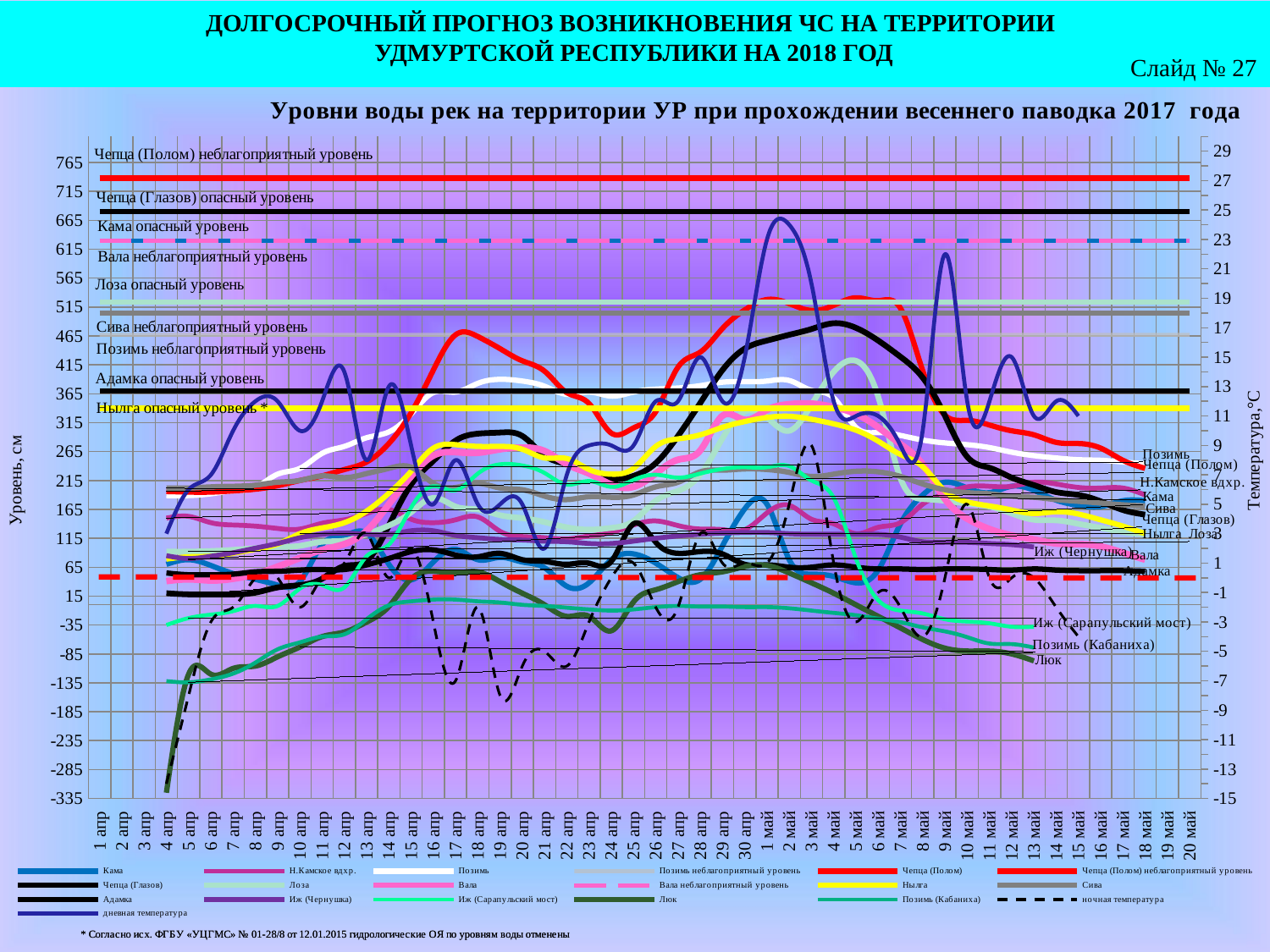

ДОЛГОСРОЧНЫЙ ПРОГНОЗ ВОЗНИКНОВЕНИЯ ЧС НА ТЕРРИТОРИИ
УДМУРТСКОЙ РЕСПУБЛИКИ НА 2018 ГОД
Слайд № 27

### Chart: Уровни воды рек на территории УР при прохождении весеннего паводка 2017  года

| Category | Кама  | Кама опасный уровень | Н.Камское вдхр. | Позимь | Позимь неблагоприятный уровень | Чепца (Полом) | Чепца (Полом) неблагоприятный уровень | Чепца (Глазов) | Чепца (Глазов) опасный уровень | Лоза | Лоза опасный уровень | Вала | Вала неблагоприятный уровень | Нылга | Нылга неблагоприятный уровень | Сива | Сива неблагоприятный уровень | Адамка | Адамка опасный уровень | Иж (Чернушка) | Иж (Сарапульский мост) | Люк | Позимь (Кабаниха) | ночная температура | дневная температура |
|---|---|---|---|---|---|---|---|---|---|---|---|---|---|---|---|---|---|---|---|---|---|---|---|---|---|
| 42826 | None | 630.0 | None | None | 467.0 | None | 738.0 | None | 680.0 | None | 524.0 | None | 630.0 | None | 340.0 | None | 505.0 | None | 370.0 | None | None | None | None | None | None |
| 42827 | None | 630.0 | None | None | 467.0 | None | 738.0 | None | 680.0 | None | 524.0 | None | 630.0 | None | 340.0 | None | 505.0 | None | 370.0 | None | None | None | None | None | None |
| 42828 | None | 630.0 | None | None | 467.0 | None | 738.0 | None | 680.0 | None | 524.0 | None | 630.0 | None | 340.0 | None | 505.0 | None | 370.0 | None | None | None | None | None | None |
| 42829 | 70.0 | 630.0 | 150.0 | 189.0 | 467.0 | 196.0 | 738.0 | 20.0 | 680.0 | 92.0 | 524.0 | 41.0 | 630.0 | 79.0 | 340.0 | 202.0 | 505.0 | 55.0 | 370.0 | 85.0 | -35.0 | -325.0 | -132.0 | -14.0 | 3.0 |
| 42830 | 78.0 | 630.0 | 153.0 | 189.0 | 467.0 | 195.0 | 738.0 | 18.0 | 680.0 | 92.0 | 524.0 | 44.0 | 630.0 | 83.0 | 340.0 | 202.0 | 505.0 | 52.0 | 370.0 | 80.0 | -23.0 | -120.0 | -134.0 | -8.0 | 6.0 |
| 42831 | 68.0 | 630.0 | 142.0 | 192.0 | 467.0 | 195.0 | 738.0 | 18.0 | 680.0 | 93.0 | 524.0 | 42.0 | 630.0 | 84.0 | 340.0 | 204.0 | 505.0 | 52.0 | 370.0 | 84.0 | -17.0 | -120.0 | -129.0 | -3.0 | 7.0 |
| 42832 | 54.0 | 630.0 | 138.0 | 197.0 | 467.0 | 197.0 | 738.0 | 18.0 | 680.0 | 95.0 | 524.0 | 45.0 | 630.0 | 89.0 | 340.0 | 205.0 | 505.0 | 53.0 | 370.0 | 90.0 | -11.0 | -110.0 | -119.0 | -2.0 | 10.0 |
| 42833 | 44.0 | 630.0 | 136.0 | 203.0 | 467.0 | 200.0 | 738.0 | 21.0 | 680.0 | 98.0 | 524.0 | 53.0 | 630.0 | 96.0 | 340.0 | 207.0 | 505.0 | 57.0 | 370.0 | 98.0 | -2.0 | -106.0 | -100.0 | 0.0 | 12.0 |
| 42834 | 34.0 | 630.0 | 132.0 | 226.0 | 467.0 | 206.0 | 738.0 | 30.0 | 680.0 | 100.0 | 524.0 | 66.0 | 630.0 | 105.0 | 340.0 | 212.0 | 505.0 | 58.0 | 370.0 | 106.0 | -2.0 | -90.0 | -77.0 | 0.0 | 12.0 |
| 42835 | 40.0 | 630.0 | 131.0 | 236.0 | 467.0 | 215.0 | 738.0 | 34.0 | 680.0 | 102.0 | 524.0 | 81.0 | 630.0 | 123.0 | 340.0 | 215.0 | 505.0 | 60.0 | 370.0 | 116.0 | 28.0 | -73.0 | -65.0 | -2.0 | 10.0 |
| 42836 | 104.0 | 630.0 | 141.0 | 262.0 | 467.0 | 223.0 | 738.0 | 45.0 | 680.0 | 109.0 | 524.0 | 95.0 | 630.0 | 133.0 | 340.0 | 223.0 | 505.0 | 61.0 | 370.0 | 122.0 | 34.0 | -55.0 | -55.0 | 0.0 | 12.0 |
| 42837 | 120.0 | 630.0 | 147.0 | 274.0 | 467.0 | 234.0 | 738.0 | 67.0 | 680.0 | 111.0 | 524.0 | 105.0 | 630.0 | 142.0 | 340.0 | 220.0 | 505.0 | 61.0 | 370.0 | 124.0 | 30.0 | -47.0 | -51.0 | 1.0 | 14.0 |
| 42838 | 124.0 | 630.0 | 158.0 | 289.0 | 467.0 | 247.0 | 738.0 | 76.0 | 680.0 | 122.0 | 524.0 | 128.0 | 630.0 | 162.0 | 340.0 | 227.0 | 505.0 | 69.0 | 370.0 | 122.0 | 84.0 | -30.0 | -25.0 | 3.0 | 8.0 |
| 42839 | 70.0 | 630.0 | 165.0 | 299.0 | 467.0 | 279.0 | 738.0 | 137.0 | 680.0 | 137.0 | 524.0 | 174.0 | 630.0 | 193.0 | 340.0 | 236.0 | 505.0 | 80.0 | 370.0 | 122.0 | 104.0 | -3.0 | -1.0 | 0.0 | 13.0 |
| 42840 | 43.0 | 630.0 | 148.0 | 330.0 | 467.0 | 332.0 | 738.0 | 208.0 | 680.0 | 160.0 | 524.0 | 222.0 | 630.0 | 231.0 | 340.0 | 238.0 | 505.0 | 92.0 | 370.0 | 128.0 | 168.0 | 45.0 | 6.0 | 2.0 | 9.0 |
| 42841 | 74.0 | 630.0 | 142.0 | 367.0 | 467.0 | 406.0 | 738.0 | 249.0 | 680.0 | 185.0 | 524.0 | 258.0 | 630.0 | 271.0 | 340.0 | 210.0 | 505.0 | 95.0 | 370.0 | 128.0 | 205.0 | 58.0 | 9.0 | -3.0 | 5.0 |
| 42842 | 96.0 | 630.0 | 147.0 | 368.0 | 467.0 | 467.0 | 738.0 | 284.0 | 680.0 | 170.0 | 524.0 | 264.0 | 630.0 | 277.0 | 340.0 | 203.0 | 505.0 | 86.0 | 370.0 | 120.0 | 198.0 | 55.0 | 9.0 | -7.0 | 8.0 |
| 42843 | 78.0 | 630.0 | 152.0 | 383.0 | 467.0 | 464.0 | 738.0 | 296.0 | 680.0 | 165.0 | 524.0 | 263.0 | 630.0 | 274.0 | 340.0 | 210.0 | 505.0 | 83.0 | 370.0 | 116.0 | 227.0 | 57.0 | 6.0 | -2.0 | 5.0 |
| 42844 | 82.0 | 630.0 | 127.0 | 390.0 | 467.0 | 443.0 | 738.0 | 298.0 | 680.0 | 155.0 | 524.0 | 269.0 | 630.0 | 274.0 | 340.0 | 202.0 | 505.0 | 89.0 | 370.0 | 113.0 | 243.0 | 40.0 | 4.0 | -8.0 | 5.0 |
| 42845 | 74.0 | 630.0 | 118.0 | 387.0 | 467.0 | 422.0 | 738.0 | 292.0 | 680.0 | 150.0 | 524.0 | 272.0 | 630.0 | 269.0 | 340.0 | 199.0 | 505.0 | 78.0 | 370.0 | 112.0 | 241.0 | 20.0 | 0.0 | -6.0 | 5.0 |
| 42846 | 64.0 | 630.0 | 116.0 | 378.0 | 467.0 | 404.0 | 738.0 | 258.0 | 680.0 | 143.0 | 524.0 | 266.0 | 630.0 | 254.0 | 340.0 | 188.0 | 505.0 | 75.0 | 370.0 | 110.0 | 228.0 | 0.0 | -2.0 | -5.0 | 2.0 |
| 42847 | 32.0 | 630.0 | 114.0 | 364.0 | 467.0 | 367.0 | 738.0 | 243.0 | 680.0 | 134.0 | 524.0 | 243.0 | 630.0 | 253.0 | 340.0 | 182.0 | 505.0 | 70.0 | 370.0 | 109.0 | 208.0 | -20.0 | -5.0 | -6.0 | 7.0 |
| 42848 | 38.0 | 630.0 | 119.0 | 368.0 | 467.0 | 348.0 | 738.0 | 227.0 | 680.0 | 130.0 | 524.0 | 227.0 | 630.0 | 234.0 | 340.0 | 187.0 | 505.0 | 72.0 | 370.0 | 106.0 | 214.0 | -20.0 | -8.0 | -3.0 | 9.0 |
| 42849 | 78.0 | 630.0 | 125.0 | 361.0 | 467.0 | 297.0 | 738.0 | 217.0 | 680.0 | 133.0 | 524.0 | 208.0 | 630.0 | 226.0 | 340.0 | 186.0 | 505.0 | 75.0 | 370.0 | 106.0 | 204.0 | -45.0 | -10.0 | 0.0 | 9.0 |
| 42850 | 88.0 | 630.0 | 138.0 | 368.0 | 467.0 | 306.0 | 738.0 | 223.0 | 680.0 | 145.0 | 524.0 | 204.0 | 630.0 | 236.0 | 340.0 | 190.0 | 505.0 | 140.0 | 370.0 | 110.0 | 216.0 | 5.0 | -8.0 | 1.0 | 9.0 |
| 42851 | 72.0 | 630.0 | 145.0 | 373.0 | 467.0 | 334.0 | 738.0 | 245.0 | 680.0 | 180.0 | 524.0 | 227.0 | 630.0 | 274.0 | 340.0 | 204.0 | 505.0 | 108.0 | 370.0 | 115.0 | 225.0 | 26.0 | -4.0 | -2.0 | 12.0 |
| 42852 | 47.0 | 630.0 | 137.0 | 375.0 | 467.0 | 411.0 | 738.0 | 292.0 | 680.0 | 197.0 | 524.0 | 251.0 | 630.0 | 287.0 | 340.0 | 212.0 | 505.0 | 89.0 | 370.0 | 119.0 | 220.0 | 40.0 | -2.0 | -2.0 | 12.0 |
| 42853 | 44.0 | 630.0 | 131.0 | 379.0 | 467.0 | 437.0 | 738.0 | 349.0 | 680.0 | 225.0 | 524.0 | 267.0 | 630.0 | 294.0 | 340.0 | 230.0 | 505.0 | 92.0 | 370.0 | 122.0 | 227.0 | 52.0 | -3.0 | 3.0 | 15.0 |
| 42854 | 102.0 | 630.0 | 130.0 | 385.0 | 467.0 | 478.0 | 738.0 | 406.0 | 680.0 | 288.0 | 524.0 | 327.0 | 630.0 | 307.0 | 340.0 | 233.0 | 505.0 | 88.0 | 370.0 | 124.0 | 235.0 | 57.0 | -3.0 | 1.0 | 12.0 |
| 42855 | 166.0 | 630.0 | 130.0 | 386.0 | 467.0 | 510.0 | 738.0 | 443.0 | 680.0 | 334.0 | 524.0 | 320.0 | 630.0 | 317.0 | 340.0 | 235.0 | 505.0 | 70.0 | 370.0 | 125.0 | 238.0 | 66.0 | -4.0 | 1.0 | 15.0 |
| 42856 | 174.0 | 630.0 | 159.0 | 387.0 | 467.0 | 528.0 | 738.0 | 457.0 | 680.0 | 324.0 | 524.0 | 337.0 | 630.0 | 324.0 | 340.0 | 234.0 | 505.0 | 69.0 | 370.0 | 125.0 | 238.0 | 68.0 | -4.0 | 1.0 | 23.0 |
| 42857 | 78.0 | 630.0 | 172.0 | 388.0 | 467.0 | 521.0 | 738.0 | 467.0 | 680.0 | 301.0 | 524.0 | 347.0 | 630.0 | 326.0 | 340.0 | 229.0 | 505.0 | 65.0 | 370.0 | 123.0 | 240.0 | 55.0 | -6.0 | 5.0 | 24.0 |
| 42858 | 53.0 | 630.0 | 148.0 | 371.0 | 467.0 | 509.0 | 738.0 | 477.0 | 680.0 | 346.0 | 524.0 | 348.0 | 630.0 | 321.0 | 340.0 | 222.0 | 505.0 | 65.0 | 370.0 | 122.0 | 215.0 | 38.0 | -10.0 | 9.0 | 20.0 |
| 42859 | 49.0 | 630.0 | 140.0 | 358.0 | 467.0 | 518.0 | 738.0 | 487.0 | 680.0 | 403.0 | 524.0 | 342.0 | 630.0 | 313.0 | 340.0 | 226.0 | 505.0 | 69.0 | 370.0 | 122.0 | 185.0 | 20.0 | -14.0 | 1.0 | 12.0 |
| 42860 | 38.0 | 630.0 | 123.0 | 307.0 | 467.0 | 531.0 | 738.0 | 479.0 | 680.0 | 422.0 | 524.0 | 330.0 | 630.0 | 302.0 | 340.0 | 231.0 | 505.0 | 65.0 | 370.0 | 122.0 | 80.0 | 0.0 | -18.0 | -3.0 | 11.0 |
| 42861 | 60.0 | 630.0 | 134.0 | 298.0 | 467.0 | 526.0 | 738.0 | 457.0 | 680.0 | 360.0 | 524.0 | 307.0 | 630.0 | 283.0 | 340.0 | 230.0 | 505.0 | 62.0 | 370.0 | 122.0 | 8.0 | -20.0 | -24.0 | -1.0 | 11.0 |
| 42862 | 140.0 | 630.0 | 142.0 | 293.0 | 467.0 | 513.0 | 738.0 | 429.0 | 680.0 | 219.0 | 524.0 | 278.0 | 630.0 | 260.0 | 340.0 | 222.0 | 505.0 | 62.0 | 370.0 | 117.0 | -10.0 | -40.0 | -30.0 | -2.0 | 9.0 |
| 42863 | 190.0 | 630.0 | 174.0 | 285.0 | 467.0 | 405.0 | 738.0 | 393.0 | 680.0 | 183.0 | 524.0 | 243.0 | 630.0 | 239.0 | 340.0 | 209.0 | 505.0 | 61.0 | 370.0 | 109.0 | -15.0 | -60.0 | -39.0 | -4.0 | 10.0 |
| 42864 | 212.0 | 630.0 | 192.0 | 280.0 | 467.0 | 328.0 | 738.0 | 327.0 | 680.0 | 180.0 | 524.0 | 183.0 | 630.0 | 197.0 | 340.0 | 199.0 | 505.0 | 62.0 | 370.0 | 108.0 | -25.0 | -75.0 | -46.0 | 0.0 | 22.0 |
| 42865 | 202.0 | 630.0 | 204.0 | 277.0 | 467.0 | 319.0 | 738.0 | 256.0 | 680.0 | 175.0 | 524.0 | 149.0 | 630.0 | 178.0 | 340.0 | 194.0 | 505.0 | 62.0 | 370.0 | 108.0 | -29.0 | -80.0 | -56.0 | 5.0 | 12.0 |
| 42866 | 194.0 | 630.0 | 205.0 | 272.0 | 467.0 | 311.0 | 738.0 | 237.0 | 680.0 | 170.0 | 524.0 | 131.0 | 630.0 | 171.0 | 340.0 | 192.0 | 505.0 | 61.0 | 370.0 | 106.0 | -32.0 | -80.0 | -67.0 | 0.0 | 12.0 |
| 42867 | 205.0 | 630.0 | 205.0 | 264.0 | 467.0 | 301.0 | 738.0 | 220.0 | 680.0 | 158.0 | 524.0 | 120.0 | 630.0 | 164.0 | 340.0 | 188.0 | 505.0 | 60.0 | 370.0 | 104.0 | -38.0 | -85.0 | -68.0 | 0.0 | 15.0 |
| 42868 | 198.0 | 630.0 | 212.0 | 258.0 | 467.0 | 294.0 | 738.0 | 207.0 | 680.0 | 147.0 | 524.0 | 113.0 | 630.0 | 158.0 | 340.0 | 186.0 | 505.0 | 62.0 | 370.0 | 100.0 | -38.0 | -97.0 | -74.0 | 0.0 | 11.0 |
| 42869 | 181.0 | 630.0 | 209.0 | 254.0 | 467.0 | 281.0 | 738.0 | 195.0 | 680.0 | 146.0 | 524.0 | 106.0 | 630.0 | 161.0 | 340.0 | 182.0 | 505.0 | 60.0 | 370.0 | None | None | None | None | -2.0 | 12.0 |
| 42870 | 172.0 | 630.0 | 203.0 | 251.0 | 467.0 | 279.0 | 738.0 | 190.0 | 680.0 | 140.0 | 524.0 | 105.0 | 630.0 | 157.0 | 340.0 | 179.0 | 505.0 | 59.0 | 370.0 | None | None | None | None | -4.0 | 11.0 |
| 42871 | 170.0 | 630.0 | 202.0 | 250.0 | 467.0 | 271.0 | 738.0 | 179.0 | 680.0 | 133.0 | 524.0 | 101.0 | 630.0 | 147.0 | 340.0 | 176.0 | 505.0 | 59.0 | 370.0 | None | None | None | None | None | None |
| 42872 | 180.0 | 630.0 | 202.0 | 247.0 | 467.0 | 250.0 | 738.0 | 164.0 | 680.0 | 126.0 | 524.0 | 90.0 | 630.0 | 136.0 | 340.0 | 173.0 | 505.0 | 59.0 | 370.0 | None | None | None | None | None | None |
| 42873 | 180.0 | 630.0 | 190.0 | 244.0 | 467.0 | 236.0 | 738.0 | 156.0 | 680.0 | 122.0 | 524.0 | 78.0 | 630.0 | 123.0 | 340.0 | 171.0 | 505.0 | 58.0 | 370.0 | None | None | None | None | None | None |
| 42874 | None | 630.0 | None | None | 467.0 | None | 738.0 | None | 680.0 | None | 524.0 | None | 630.0 | None | 340.0 | None | 505.0 | None | 370.0 | None | None | None | None | None | None |
| 42875 | None | 630.0 | None | None | 467.0 | None | 738.0 | None | 680.0 | None | 524.0 | None | 630.0 | None | 340.0 | None | 505.0 | None | 370.0 | None | None | None | None | None | None |